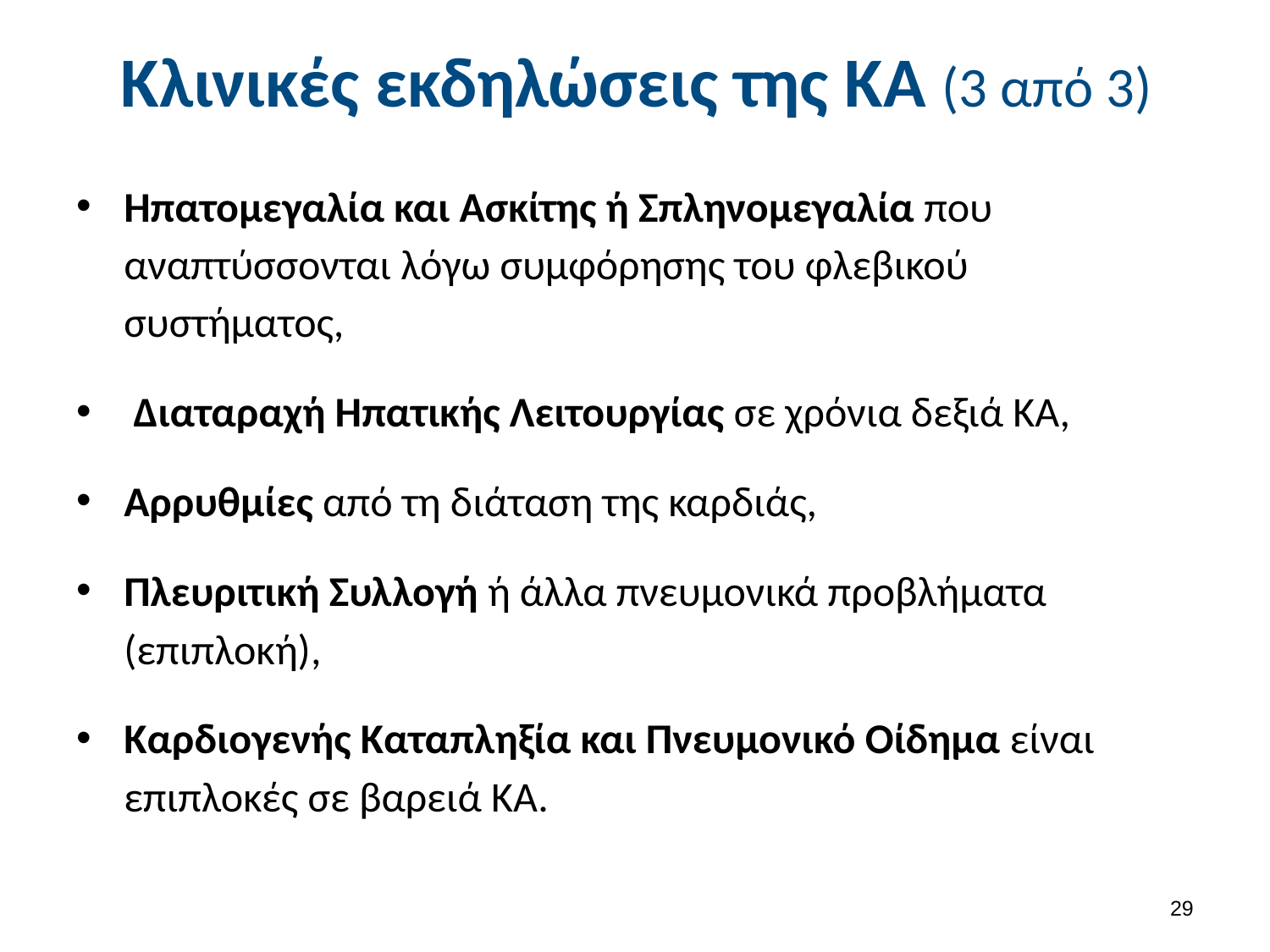

# Κλινικές εκδηλώσεις της ΚΑ (3 από 3)
Ηπατομεγαλία και Ασκίτης ή Σπληνομεγαλία που αναπτύσσονται λόγω συμφόρησης του φλεβικού συστήματος,
 Διαταραχή Ηπατικής Λειτουργίας σε χρόνια δεξιά ΚΑ,
Αρρυθμίες από τη διάταση της καρδιάς,
Πλευριτική Συλλογή ή άλλα πνευμονικά προβλήματα (επιπλοκή),
Καρδιογενής Καταπληξία και Πνευμονικό Οίδημα είναι επιπλοκές σε βαρειά ΚΑ.
29